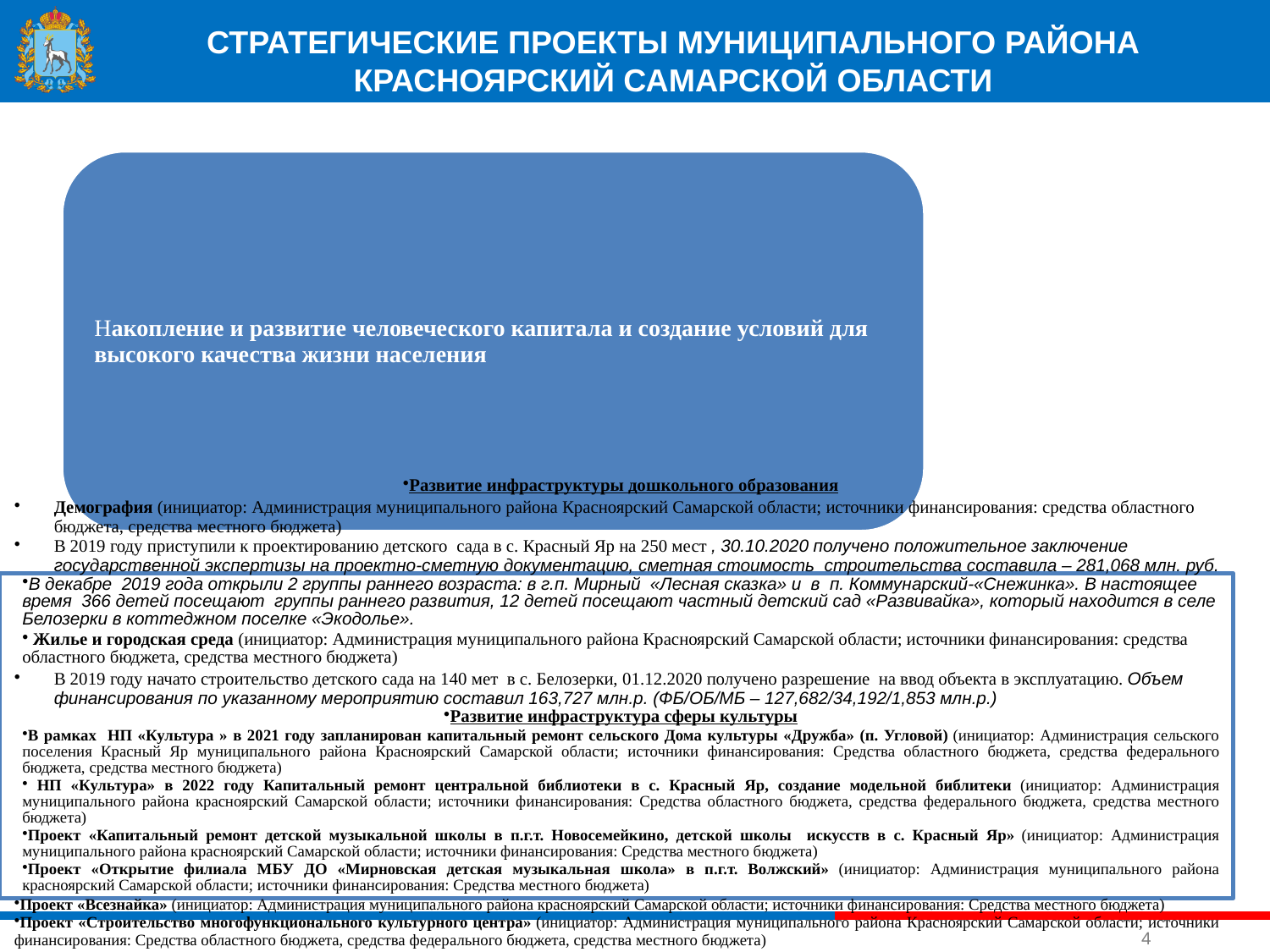

#
Стратегические проекты МУНИЦИПАЛЬНОГО РАЙОНА КРАСНОЯРСКИЙ Самарской области
Накопление и развитие человеческого капитала и создание условий для высокого качества жизни населения
В декабре  2019 года открыли 2 группы раннего возраста: в г.п. Мирный  «Лесная сказка» и  в  п. Коммунарский-«Снежинка». В настоящее время  366 детей посещают  группы раннего развития, 12 детей посещают частный детский сад «Развивайка», который находится в селе Белозерки в коттеджном поселке «Экодолье».
В рамках  НП «Культура » в 2021 году запланирован капитальный ремонт сельского Дома культуры «Дружба» (п. Угловой) (инициатор: Администрация сельского поселения Красный Яр муниципального района Красноярский Самарской области; источники финансирования: Средства областного бюджета, средства федерального бюджета, средства местного бюджета)
 НП «Культура» в 2022 году Капитальный ремонт центральной библиотеки в с. Красный Яр, создание модельной библитеки (инициатор: Администрация муниципального района красноярский Самарской области; источники финансирования: Средства областного бюджета, средства федерального бюджета, средства местного бюджета)
Проект «Капитальный ремонт детской музыкальной школы в п.г.т. Новосемейкино, детской школы  искусств в с. Красный Яр» (инициатор: Администрация муниципального района красноярский Самарской области; источники финансирования: Средства местного бюджета)
Проект «Открытие филиала МБУ ДО «Мирновская детская музыкальная школа» в п.г.т. Волжский» (инициатор: Администрация муниципального района красноярский Самарской области; источники финансирования: Средства местного бюджета)
Проект «Всезнайка» (инициатор: Администрация муниципального района красноярский Самарской области; источники финансирования: Средства местного бюджета)
Развитие инфраструктура сферы культуры
 Жилье и городская среда (инициатор: Администрация муниципального района Красноярский Самарской области; источники финансирования: средства областного бюджета, средства местного бюджета)
Развитие инфраструктуры дошкольного образования
Демография (инициатор: Администрация муниципального района Красноярский Самарской области; источники финансирования: средства областного бюджета, средства местного бюджета)
В 2019 году приступили к проектированию детского  сада в с. Красный Яр на 250 мест , 30.10.2020 получено положительное заключение государственной экспертизы на проектно-сметную документацию, сметная стоимость  строительства составила – 281,068 млн. руб.
В 2019 году начато строительство детского сада на 140 мет  в с. Белозерки, 01.12.2020 получено разрешение  на ввод объекта в эксплуатацию. Объем финансирования по указанному мероприятию составил 163,727 млн.р. (ФБ/ОБ/МБ – 127,682/34,192/1,853 млн.р.)

4